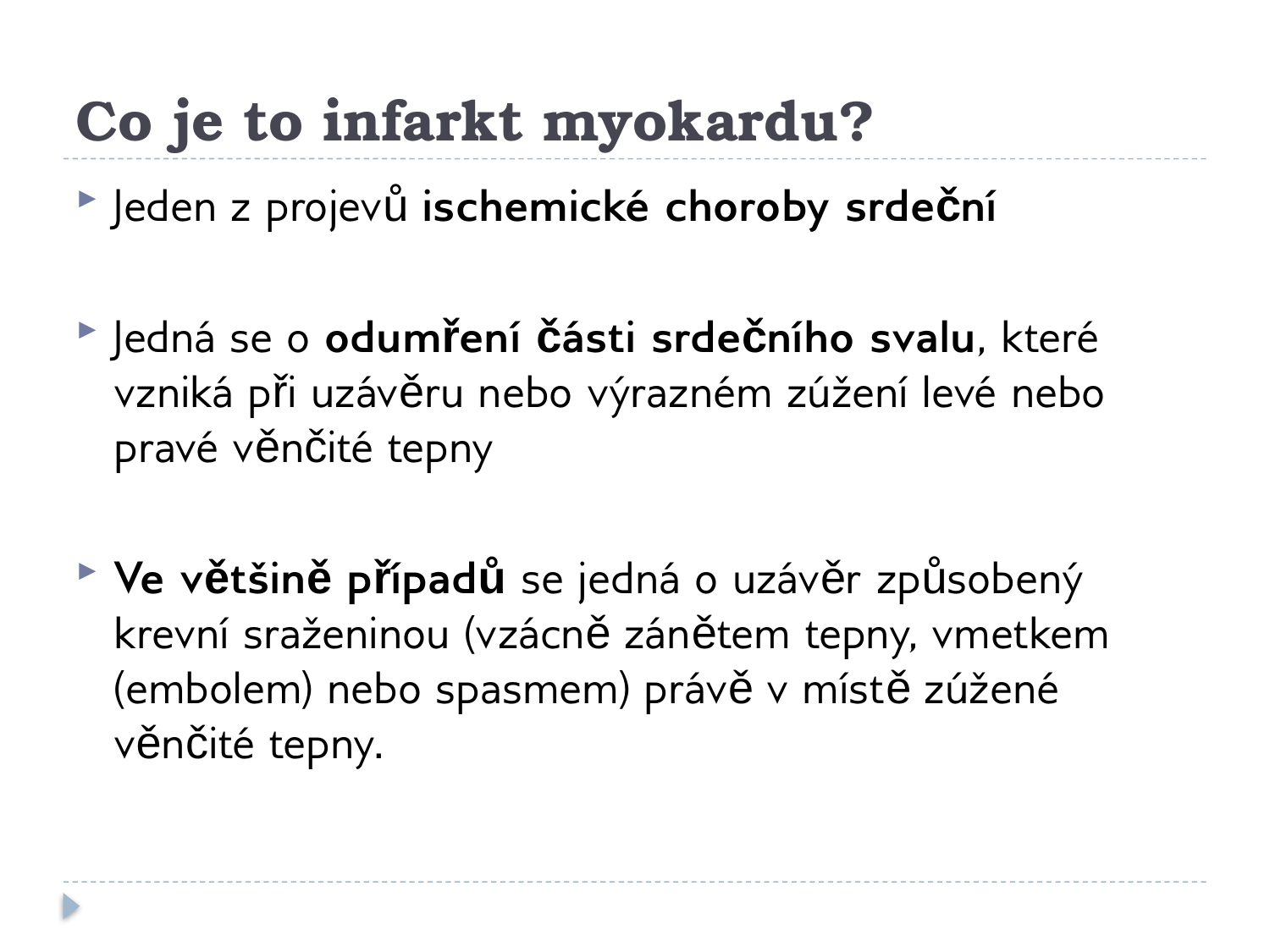

# Co je to infarkt myokardu?
Jeden z projevů ischemické choroby srdeční

Jedná se o odumření části srdečního svalu, které vzniká při uzávěru nebo výrazném zúžení levé nebo pravé věnčité tepny

Ve většině případů se jedná o uzávěr způsobený krevní sraženinou (vzácně zánětem tepny, vmetkem (embolem) nebo spasmem) právě v místě zúžené věnčité tepny.